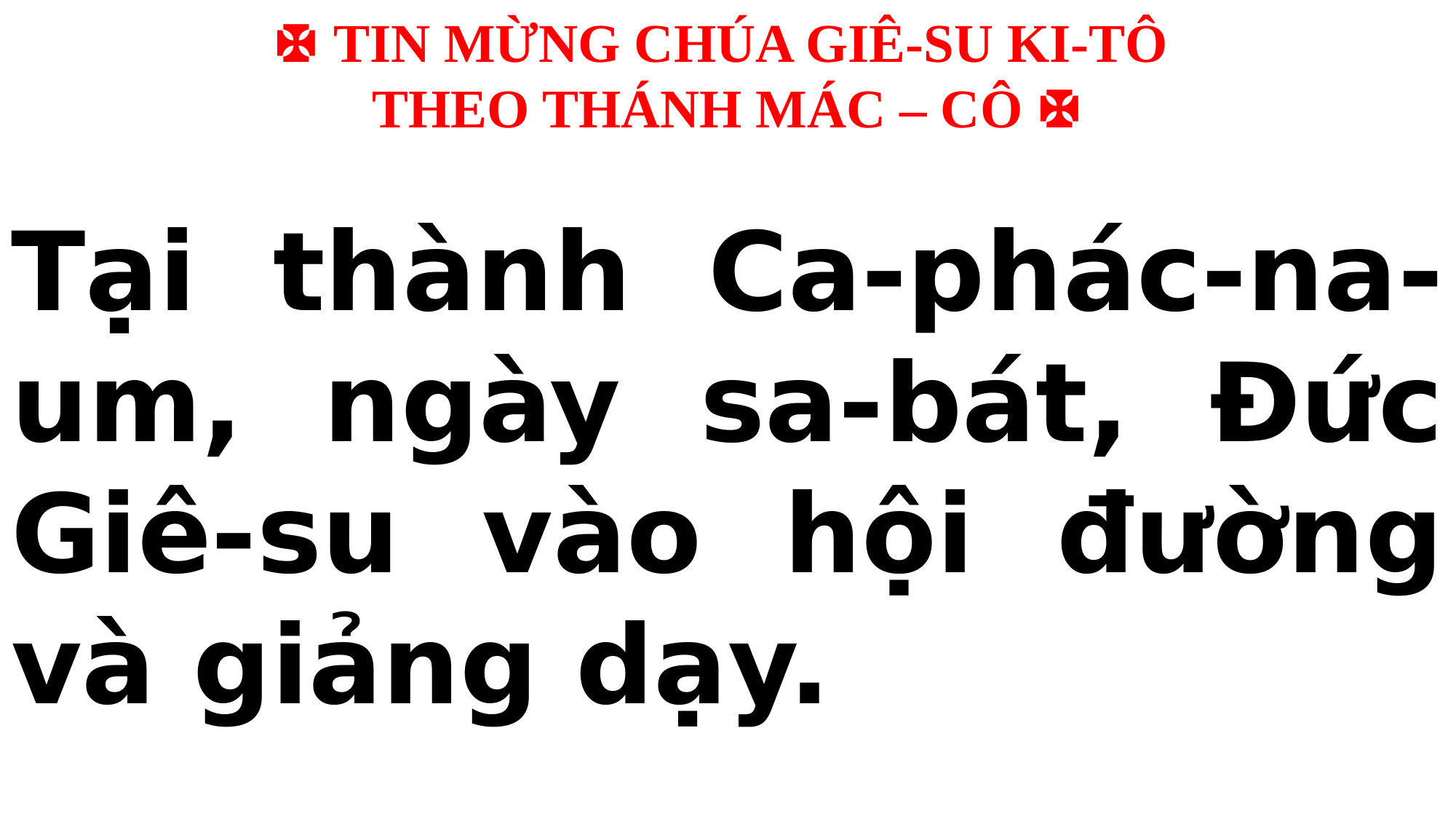

✠ TIN MỪNG CHÚA GIÊ-SU KI-TÔ
THEO THÁNH MÁC – CÔ ✠
Tại thành Ca-phác-na-um, ngày sa-bát, Đức Giê-su vào hội đường và giảng dạy.